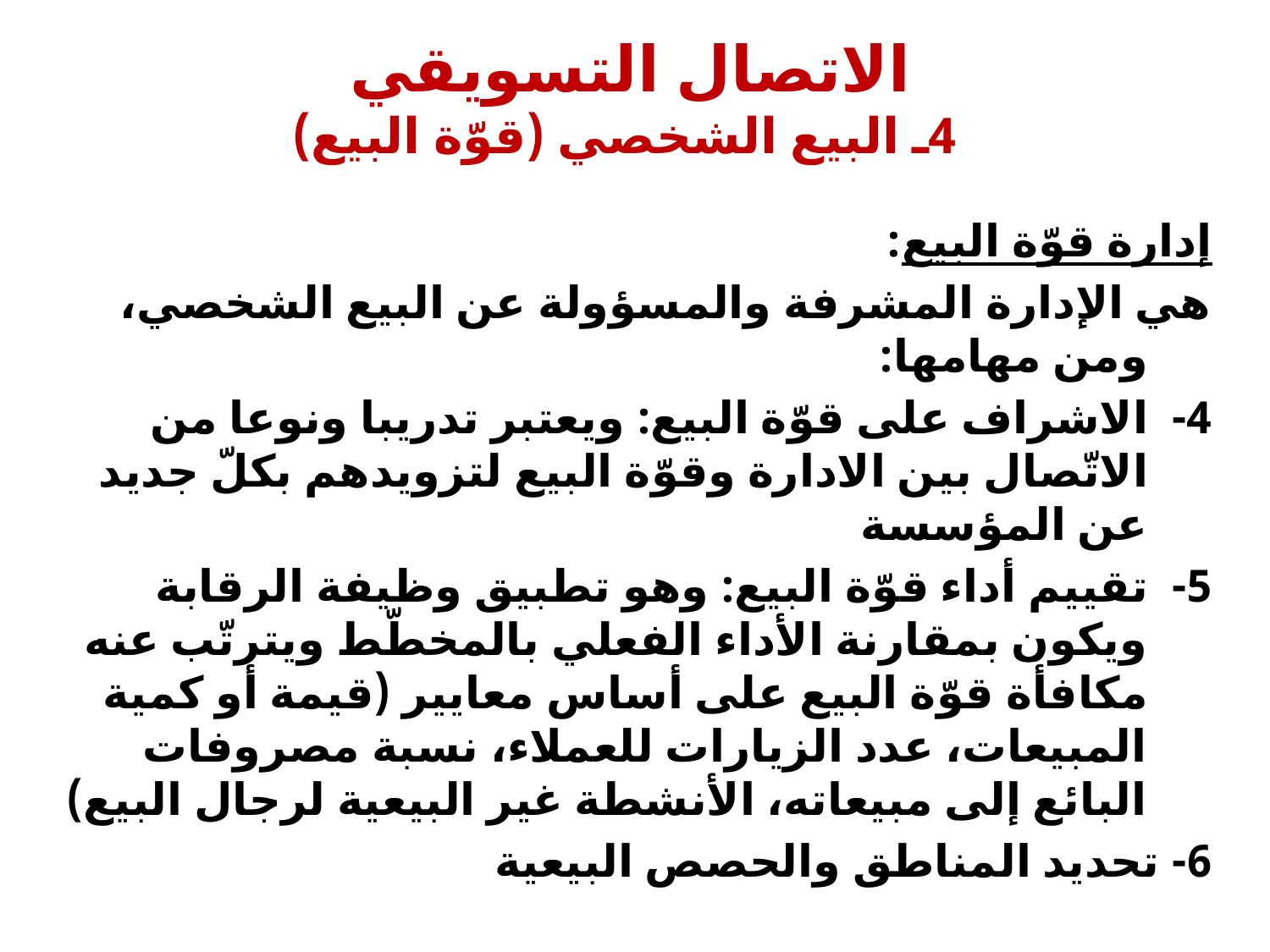

# الاتصال التسويقي 4ـ البيع الشخصي (قوّة البيع)
إدارة قوّة البيع:
	هي الإدارة المشرفة والمسؤولة عن البيع الشخصي، ومن مهامها:
4-  الاشراف على قوّة البيع: ويعتبر تدريبا ونوعا من الاتّصال بين الادارة وقوّة البيع لتزويدهم بكلّ جديد عن المؤسسة
5-  تقييم أداء قوّة البيع: وهو تطبيق وظيفة الرقابة ويكون بمقارنة الأداء الفعلي بالمخطّط ويترتّب عنه مكافأة قوّة البيع على أساس معايير (قيمة أو كمية المبيعات، عدد الزيارات للعملاء، نسبة مصروفات البائع إلى مبيعاته، الأنشطة غير البيعية لرجال البيع)
6- تحديد المناطق والحصص البيعية